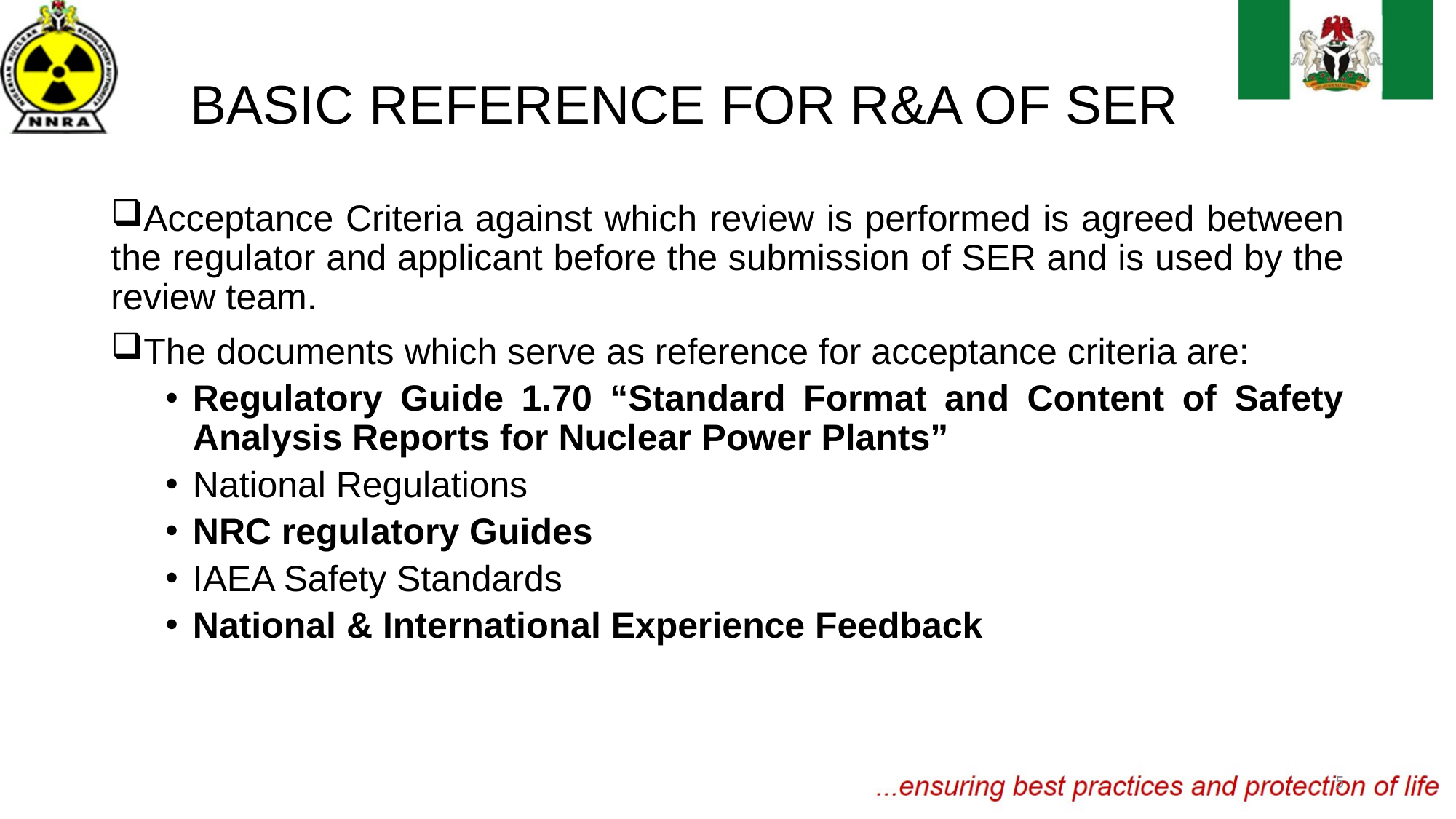

# BASIC REFERENCE FOR R&A OF SER
Acceptance Criteria against which review is performed is agreed between the regulator and applicant before the submission of SER and is used by the review team.
The documents which serve as reference for acceptance criteria are:
Regulatory Guide 1.70 “Standard Format and Content of Safety Analysis Reports for Nuclear Power Plants”
National Regulations
NRC regulatory Guides
IAEA Safety Standards
National & International Experience Feedback

5